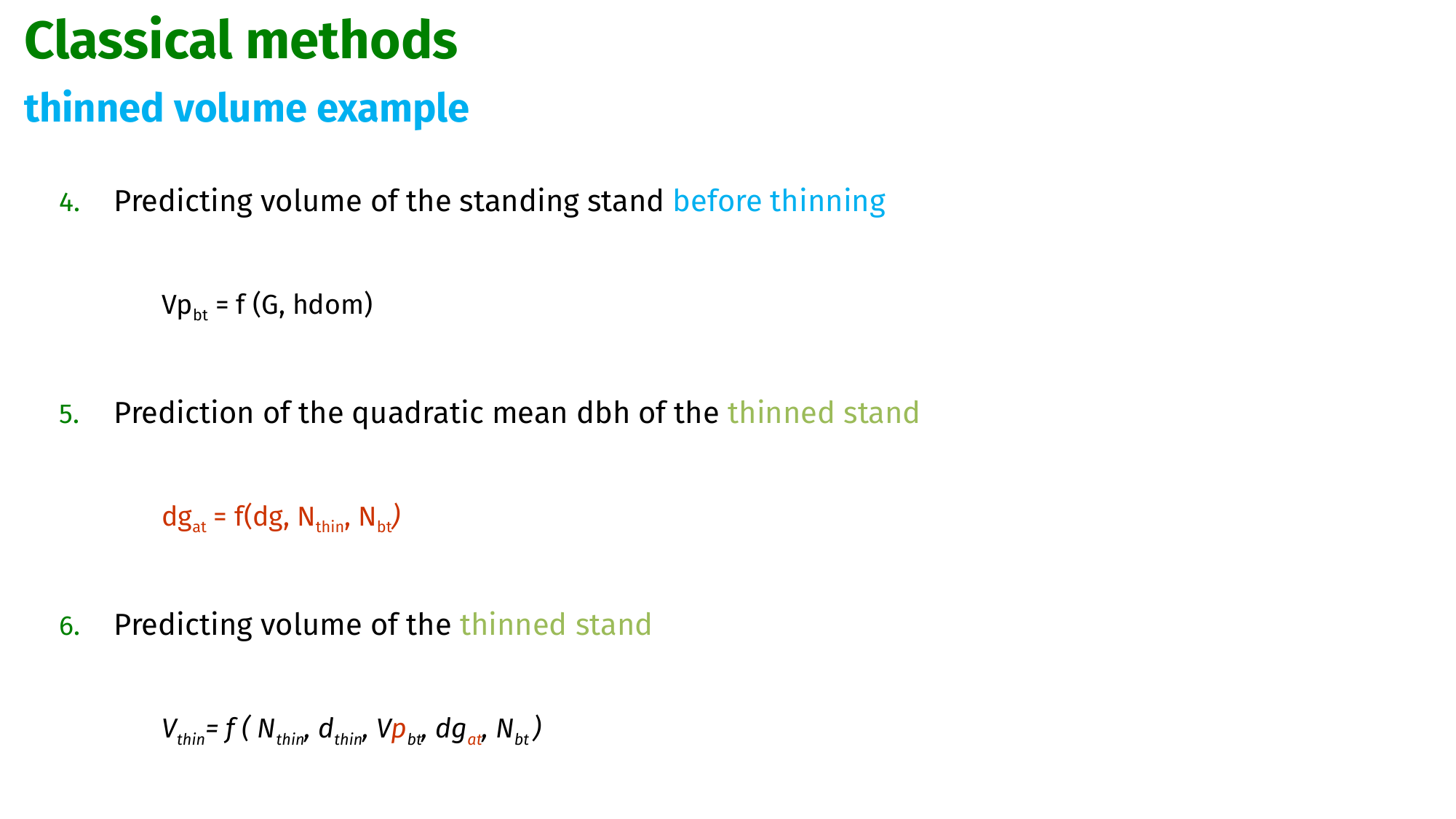

# Classical methods thinned volume example

Predicting volume of the standing stand before thinning

Vpbt = f (G, hdom)

Prediction of the quadratic mean dbh of the thinned stand

dgat = f(dg, Nthin, Nbt)

Predicting volume of the thinned stand

Vthin= f ( Nthin, dthin, Vpbt, dgat, Nbt )